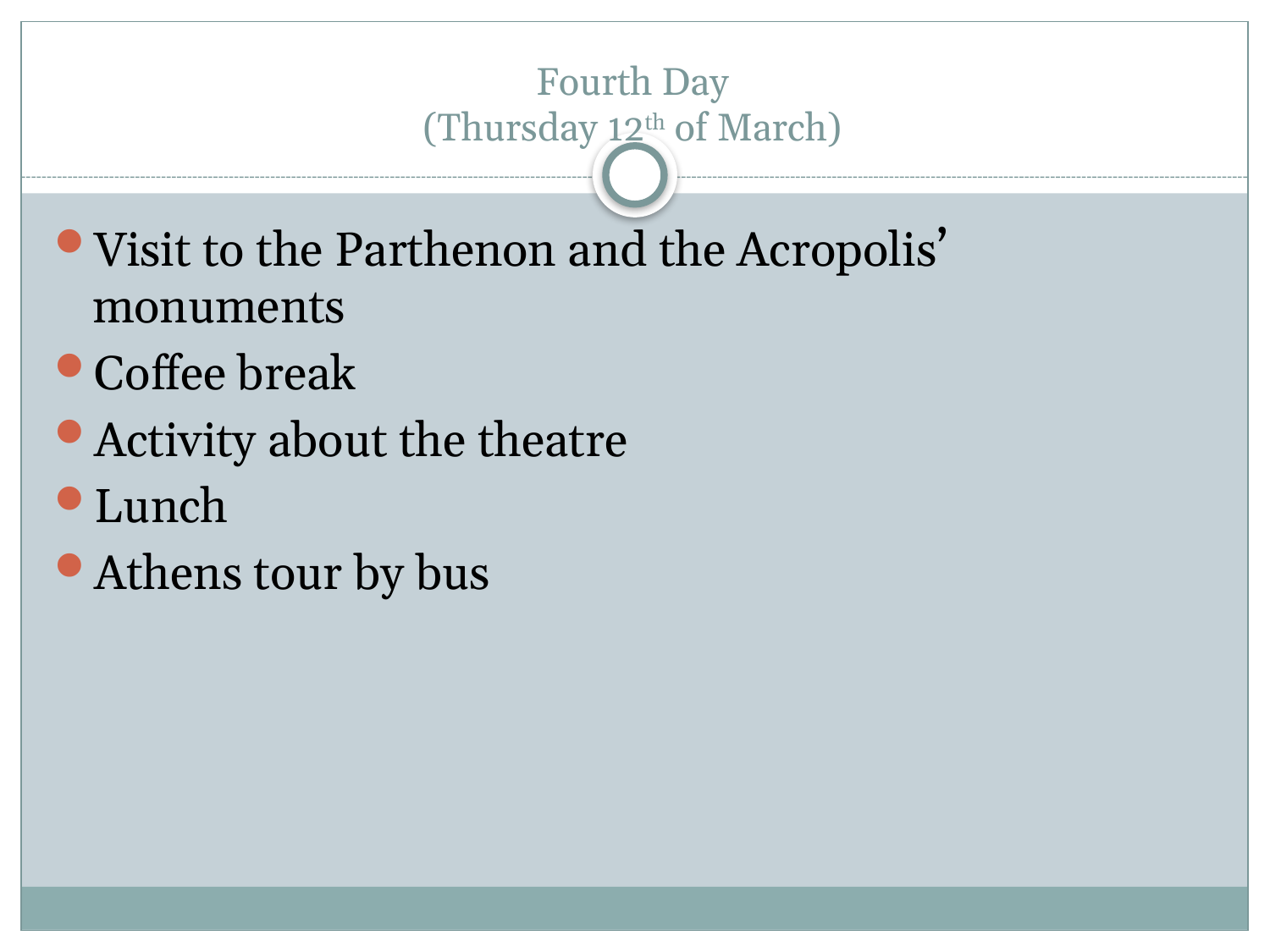

# Fourth Day (Thursday 12th of March)
Visit to the Parthenon and the Acropolis’ monuments
Coffee break
Activity about the theatre
Lunch
Athens tour by bus